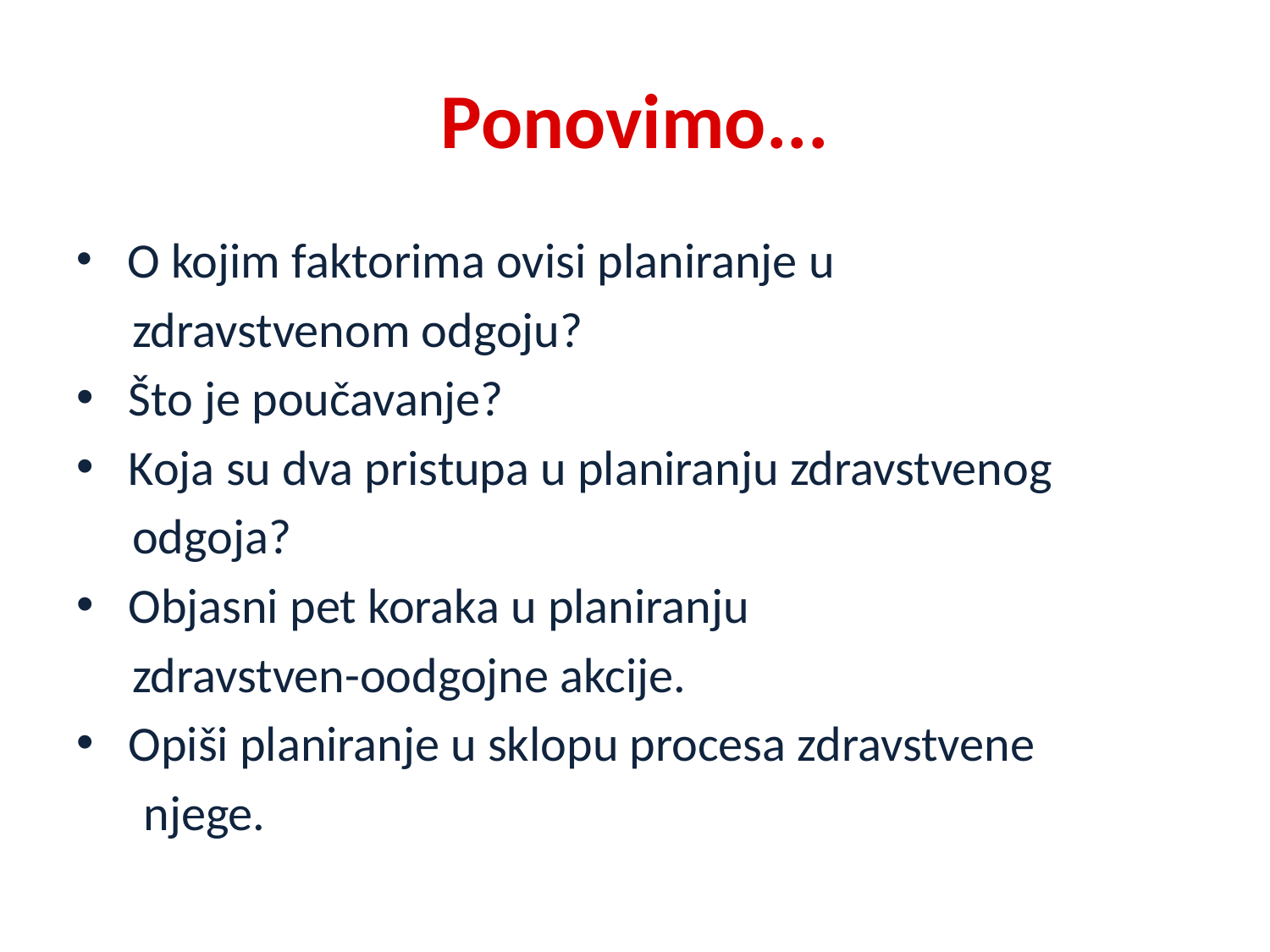

# Ponovimo...
 O kojim faktorima ovisi planiranje u
     zdravstvenom odgoju?
 Što je poučavanje?
 Koja su dva pristupa u planiranju zdravstvenog
     odgoja?
 Objasni pet koraka u planiranju
     zdravstven-oodgojne akcije.
 Opiši planiranje u sklopu procesa zdravstvene
      njege.